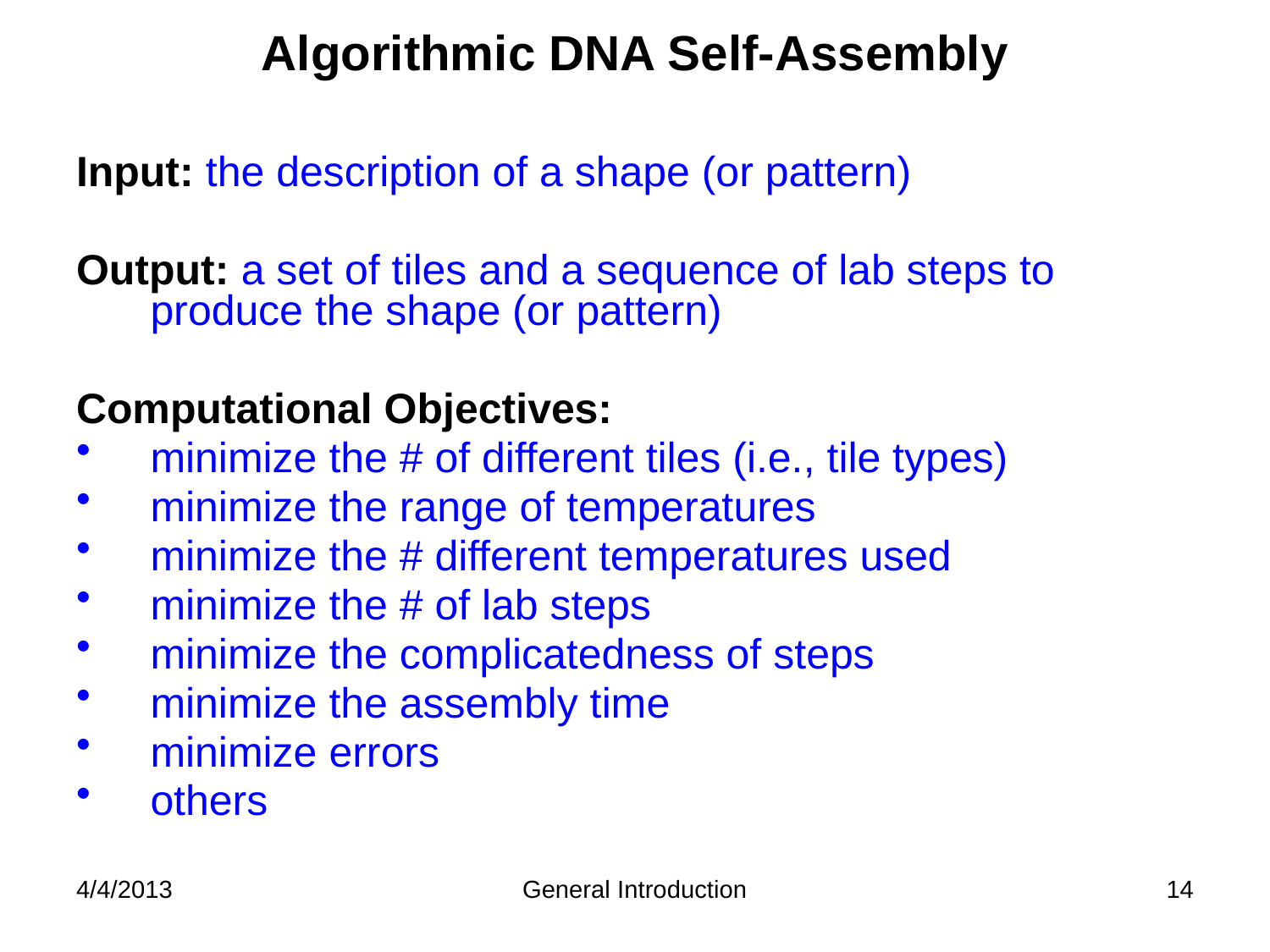

# Algorithmic DNA Self-Assembly
Input: the description of a shape (or pattern)

Output: a set of tiles and a sequence of lab steps to produce the shape (or pattern)

Computational Objectives:
minimize the # of different tiles (i.e., tile types)
minimize the range of temperatures
minimize the # different temperatures used
minimize the # of lab steps
minimize the complicatedness of steps
minimize the assembly time
minimize errors
others
4/4/2013
General Introduction
14